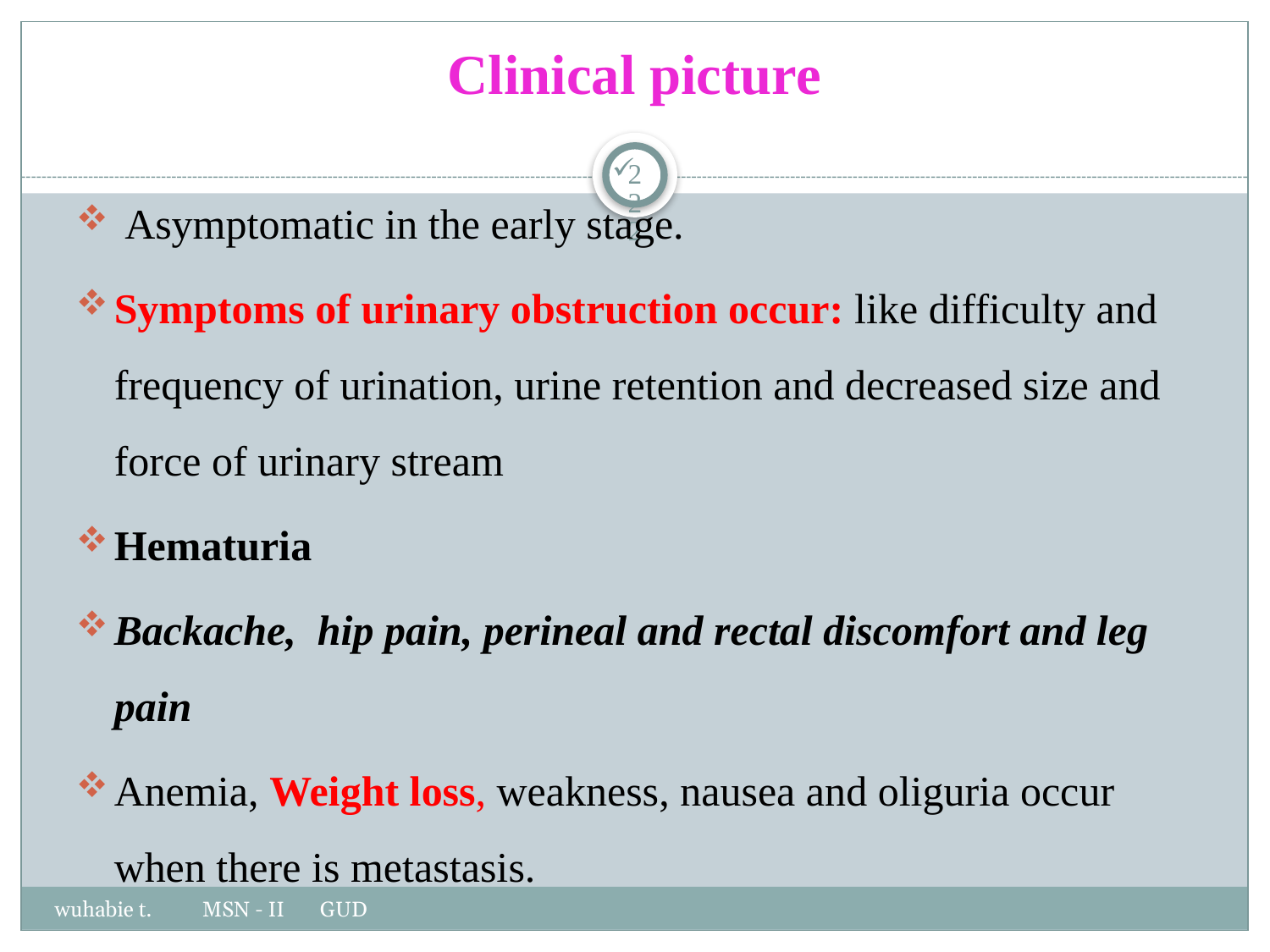

# Clinical picture

 Asymptomatic in the early stage.
Symptoms of urinary obstruction occur: like difficulty and frequency of urination, urine retention and decreased size and force of urinary stream
Hematuria
Backache,  hip pain, perineal and rectal discomfort and leg pain
Anemia, Weight loss, weakness, nausea and oliguria occur when there is metastasis.
222
wuhabie t.          MSN - II       GUD